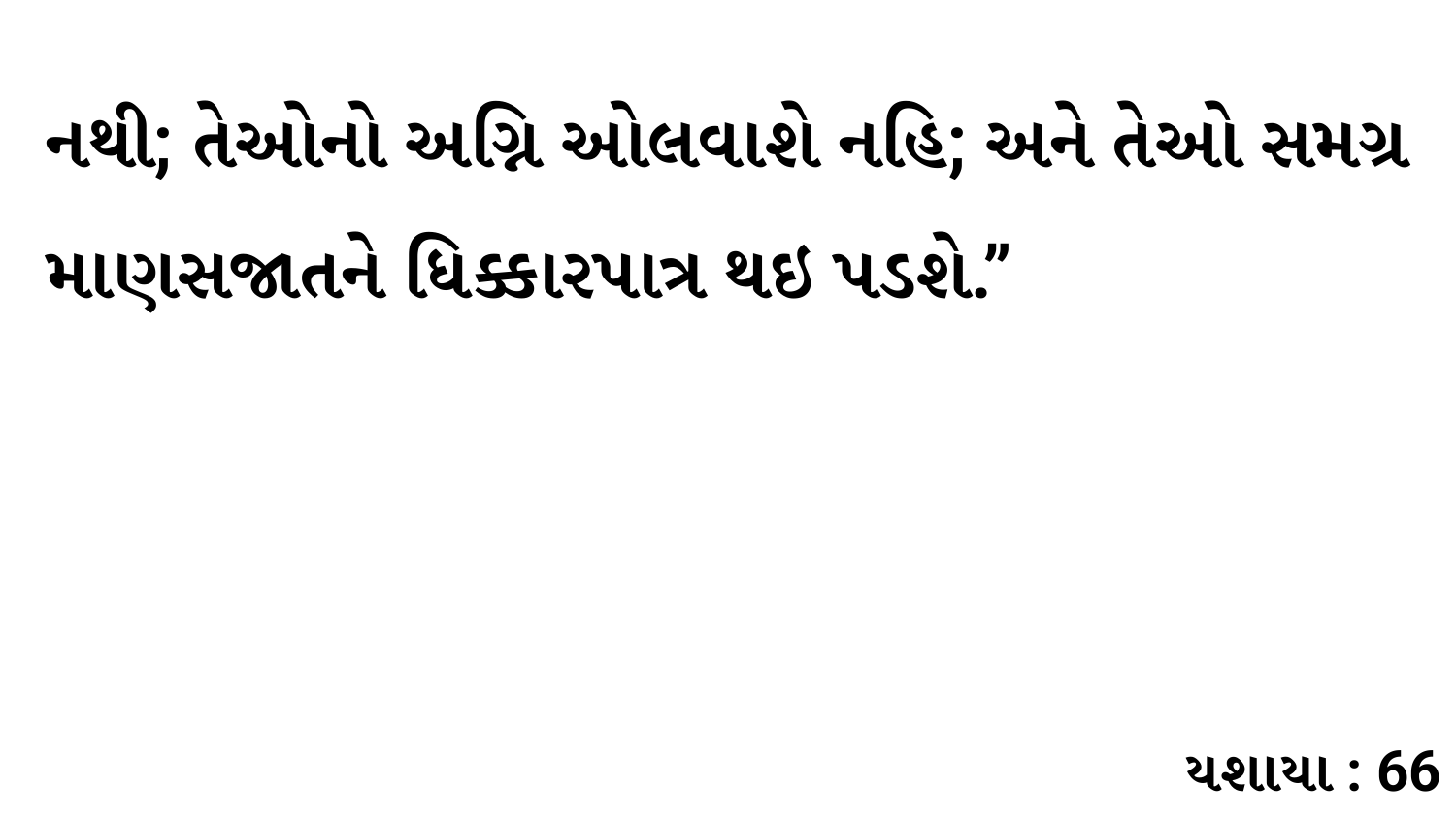

નથી; તેઓનો અગ્નિ ઓલવાશે નહિ; અને તેઓ સમગ્ર માણસજાતને ધિક્કારપાત્ર થઇ પડશે.” ﻿
યશાયા : 66